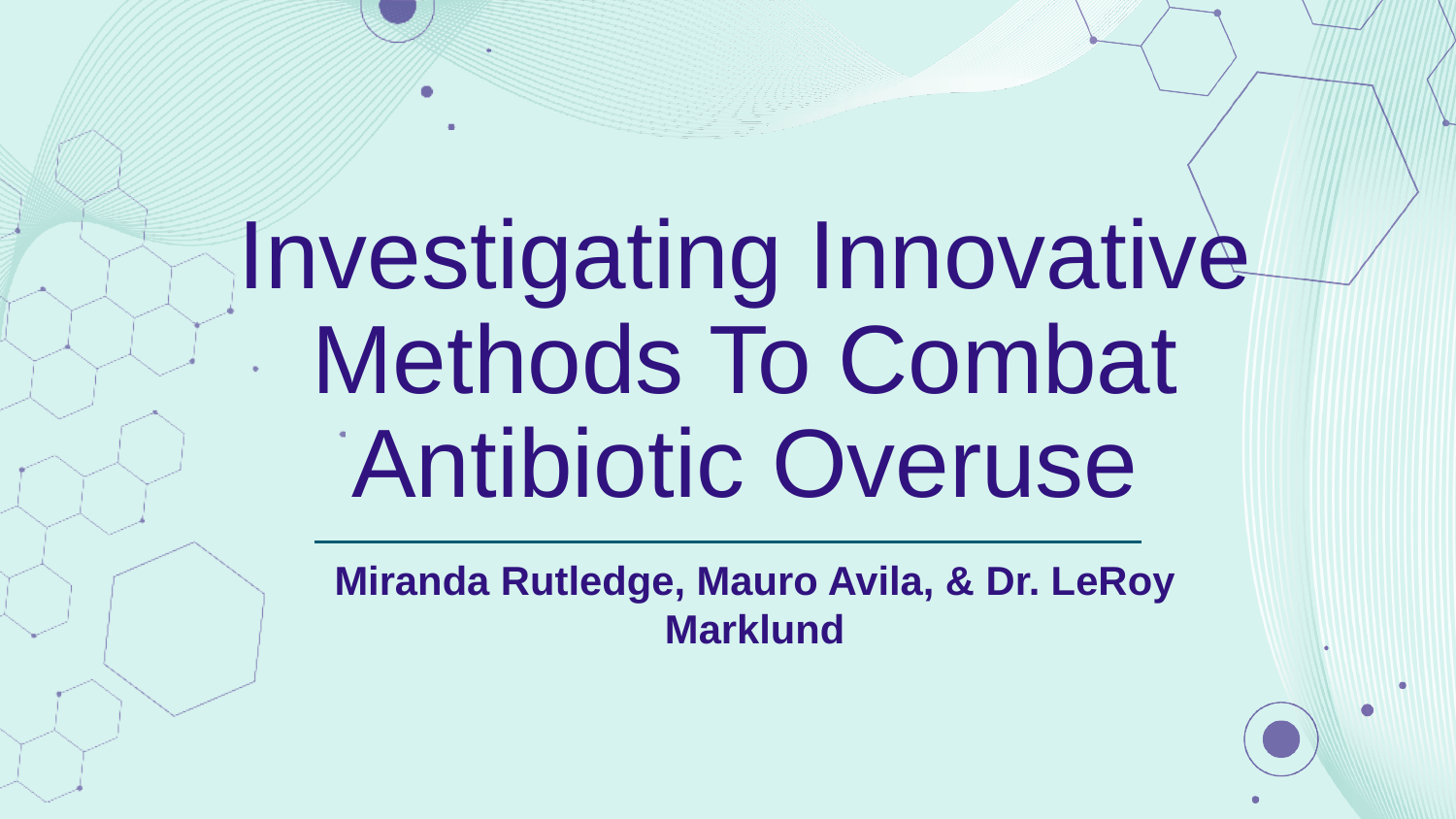

# Investigating Innovative Methods To Combat Antibiotic Overuse
Miranda Rutledge, Mauro Avila, & Dr. LeRoy Marklund